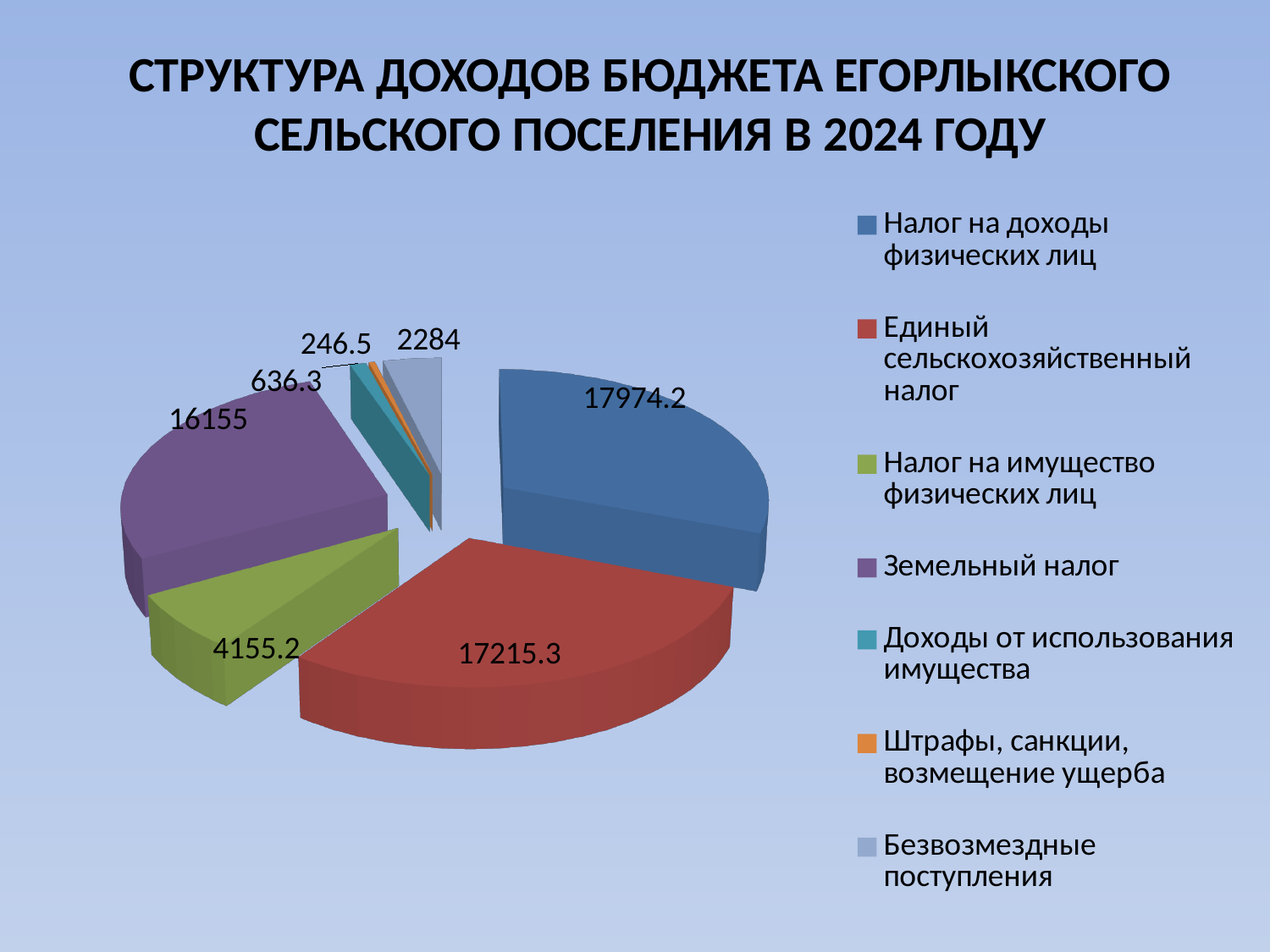

СТРУКТУРА ДОХОДОВ БЮДЖЕТА ЕГОРЛЫКСКОГО СЕЛЬСКОГО ПОСЕЛЕНИЯ В 2024 ГОДУ

[unsupported chart]